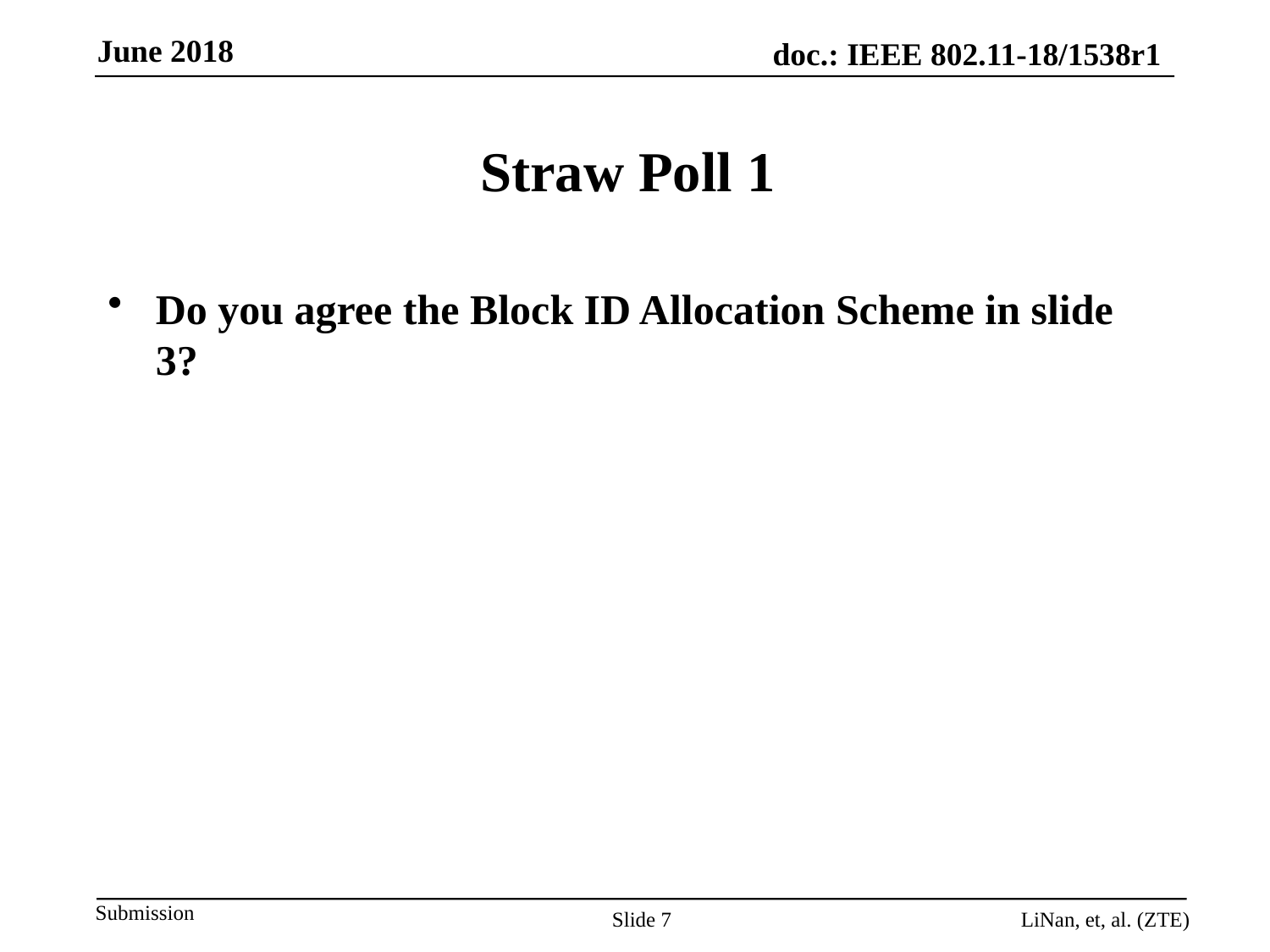

# Straw Poll 1
Do you agree the Block ID Allocation Scheme in slide 3?
Slide 7